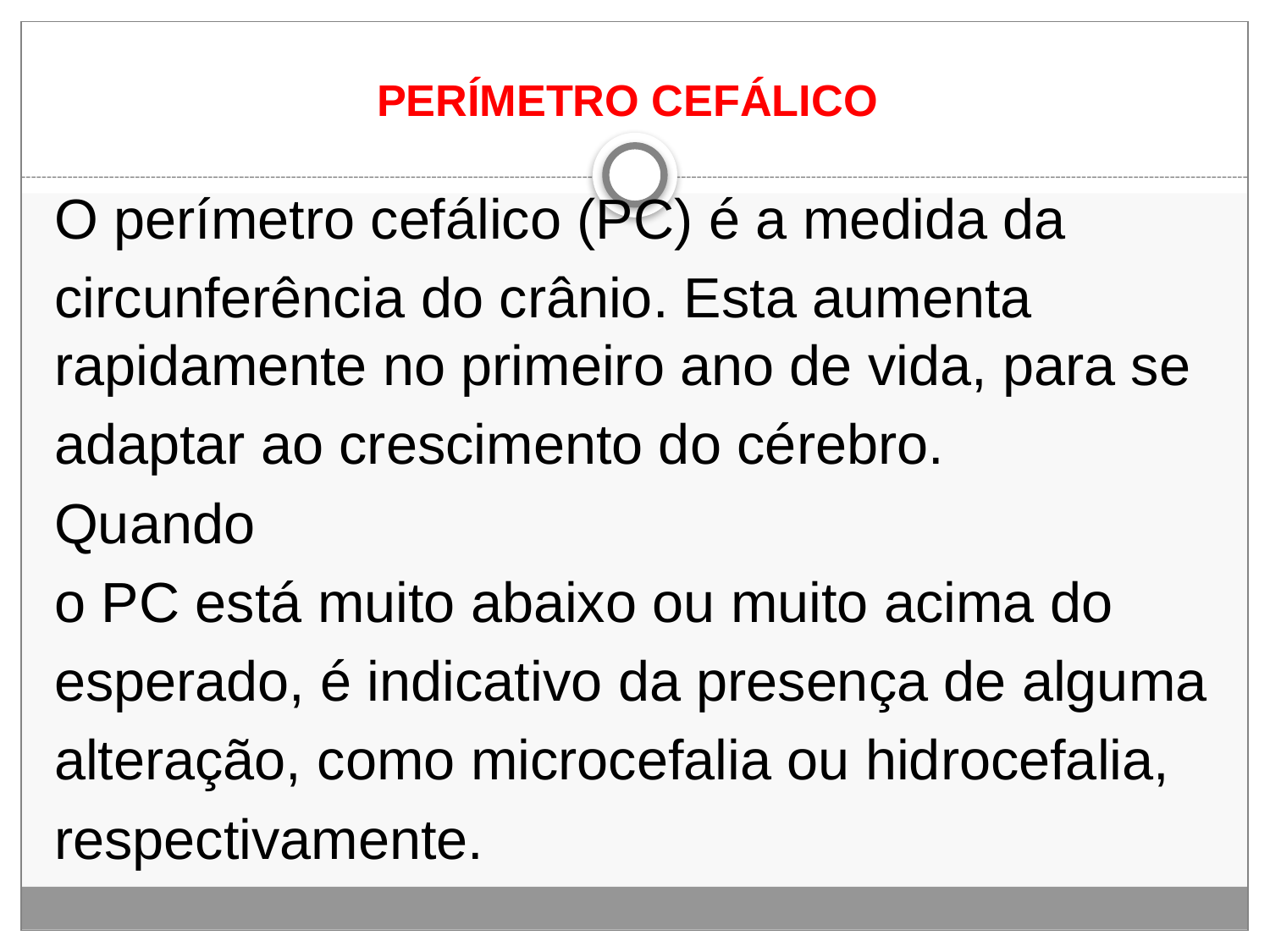

# PERÍMETRO CEFÁLICO
O perímetro cefálico (PC) é a medida da
circunferência do crânio. Esta aumenta rapidamente no primeiro ano de vida, para se
adaptar ao crescimento do cérebro.
Quando
o PC está muito abaixo ou muito acima do
esperado, é indicativo da presença de alguma
alteração, como microcefalia ou hidrocefalia,
respectivamente.